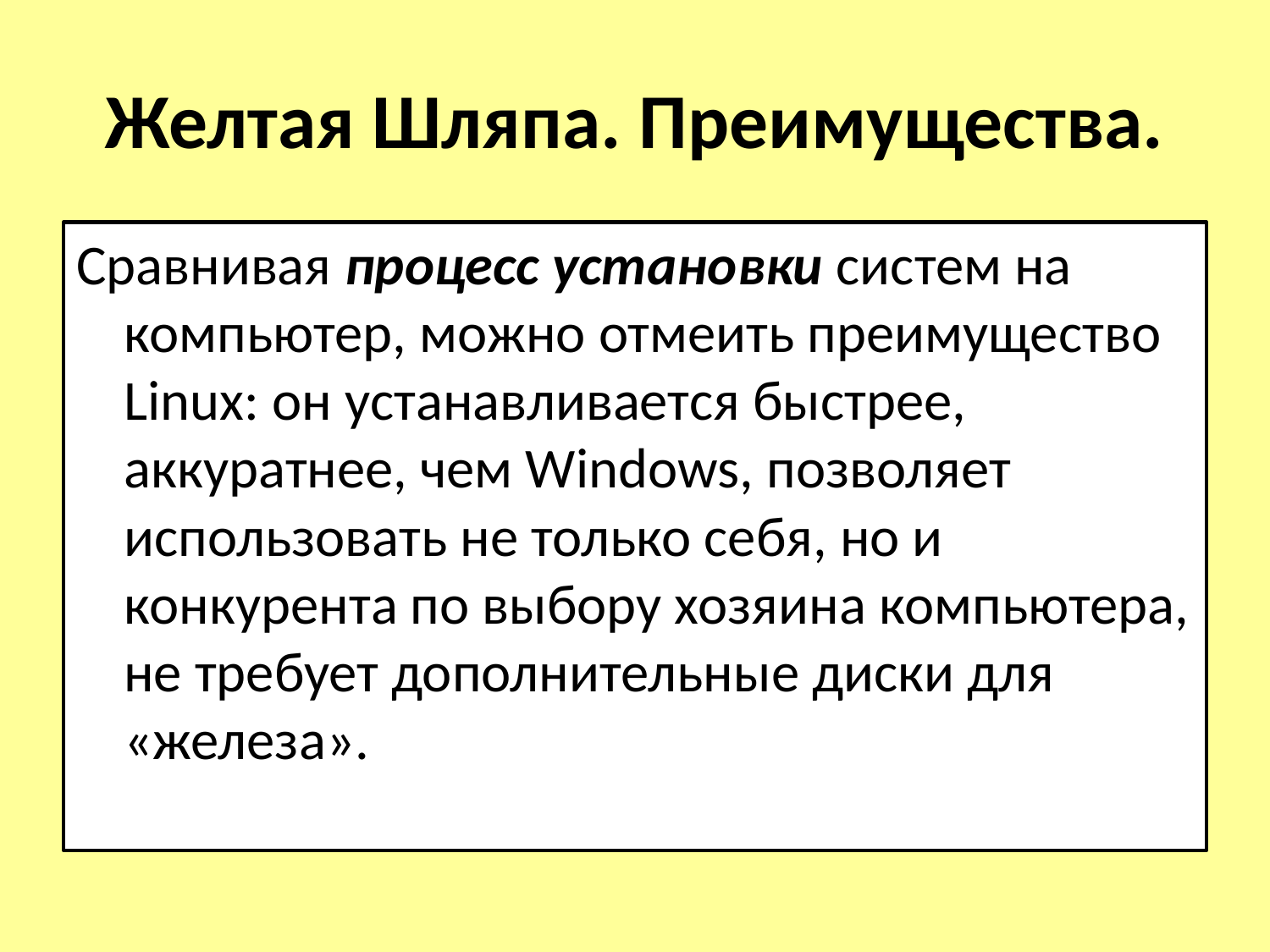

# Желтая Шляпа. Преимущества.
Сравнивая процесс установки систем на компьютер, можно отмеить преимущество Linux: он устанавливается быстрее, аккуратнее, чем Windows, позволяет использовать не только себя, но и конкурента по выбору хозяина компьютера, не требует дополнительные диски для «железа».